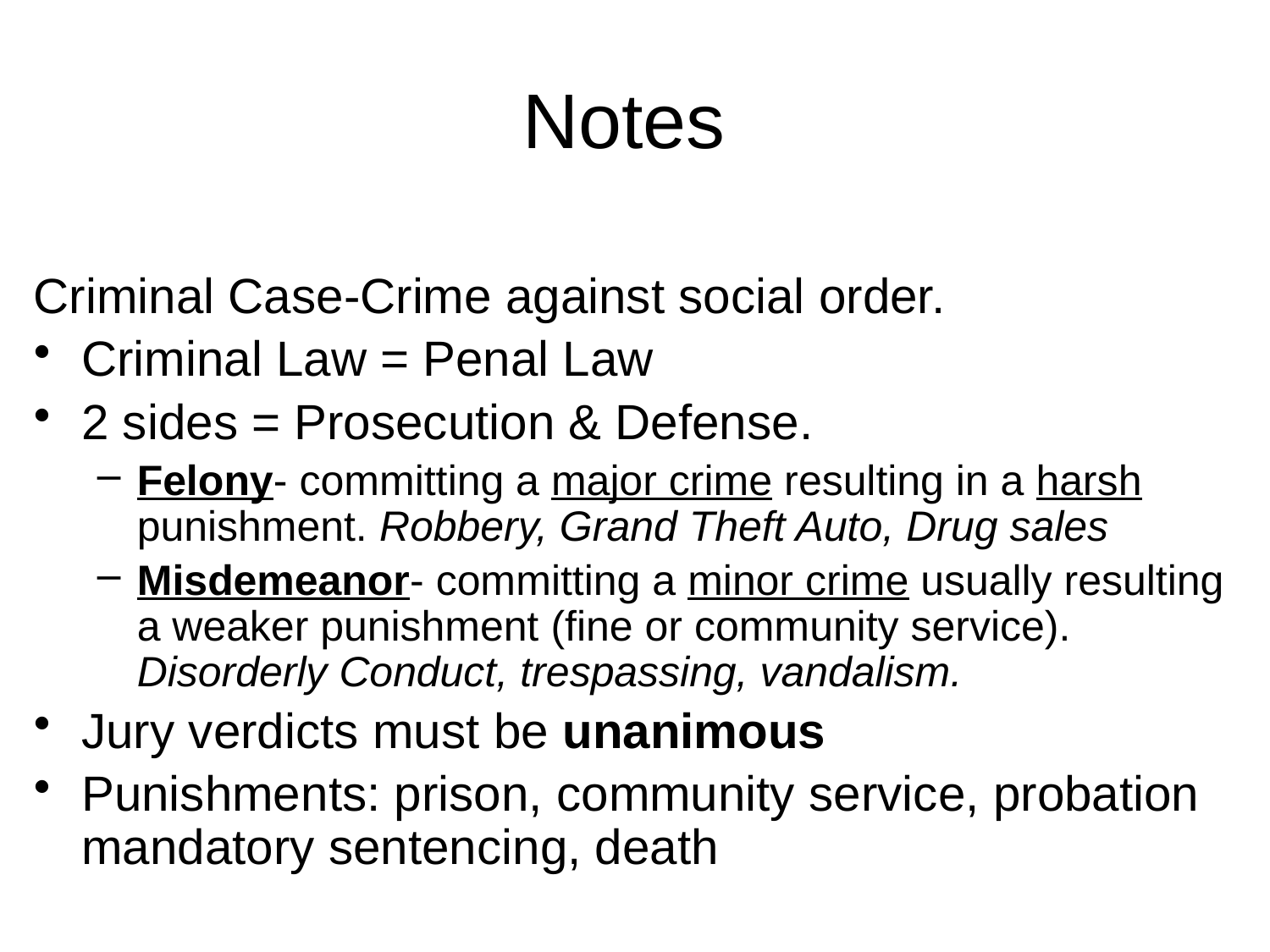

# Notes
Criminal Case-Crime against social order.
Criminal Law = Penal Law
2 sides = Prosecution & Defense.
Felony- committing a major crime resulting in a harsh punishment. Robbery, Grand Theft Auto, Drug sales
Misdemeanor- committing a minor crime usually resulting a weaker punishment (fine or community service). Disorderly Conduct, trespassing, vandalism.
Jury verdicts must be unanimous
Punishments: prison, community service, probation mandatory sentencing, death